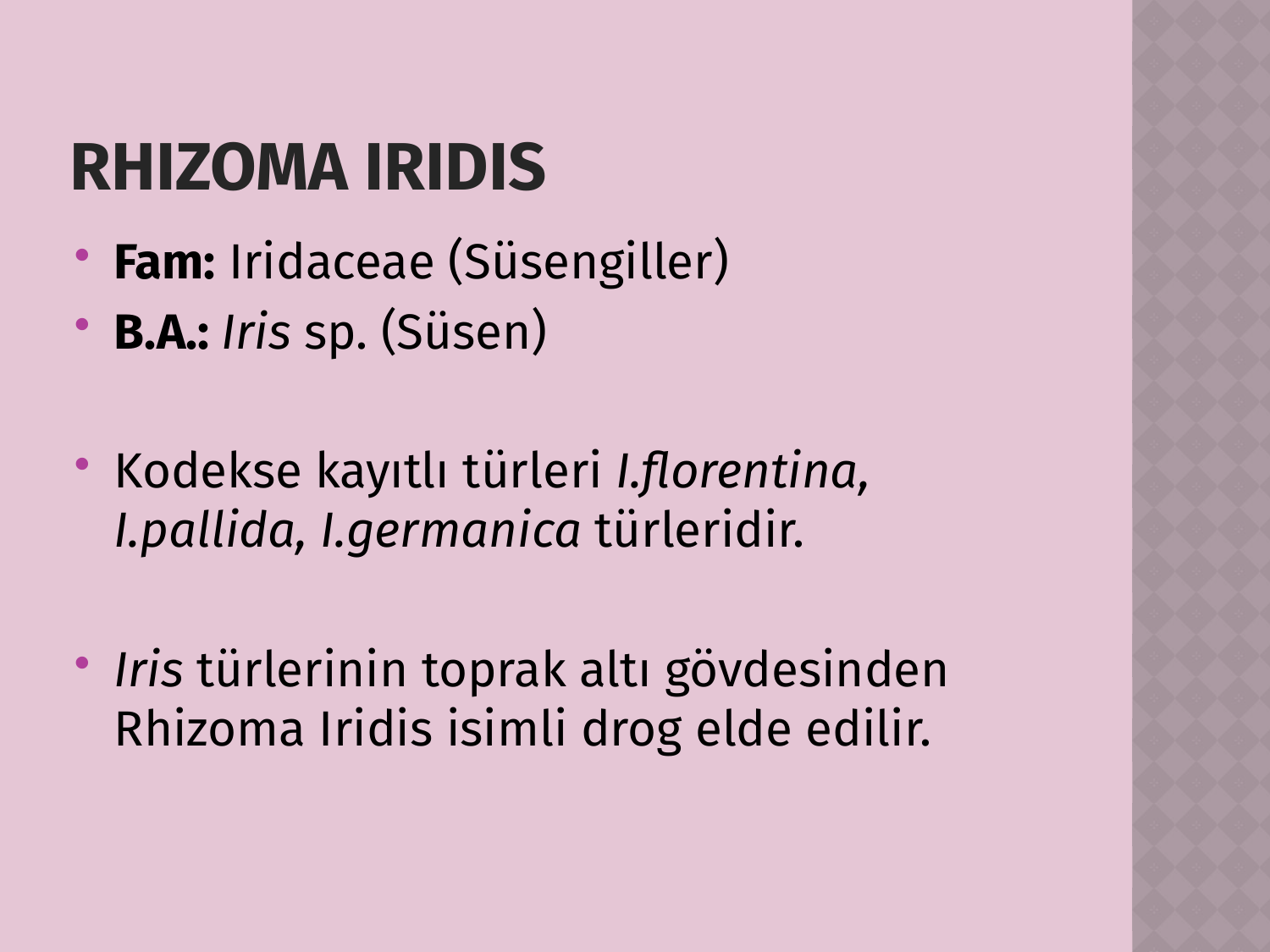

# RHIZOMA IRIDIS
Fam: Iridaceae (Süsengiller)
B.A.: Iris sp. (Süsen)

Kodekse kayıtlı türleri I.florentina, I.pallida, I.germanica türleridir.

Iris türlerinin toprak altı gövdesinden Rhizoma Iridis isimli drog elde edilir.